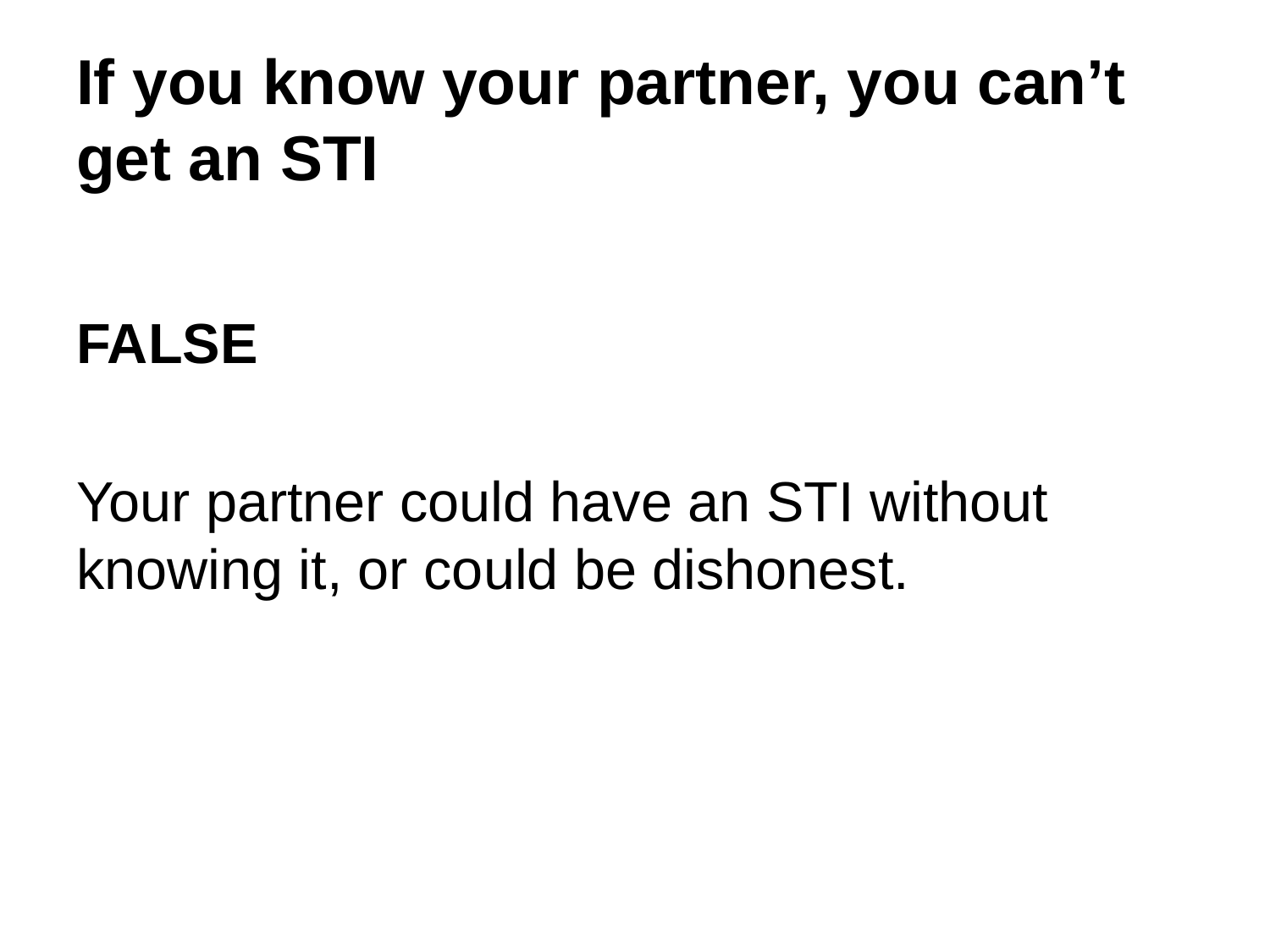

# If you know your partner, you can’t get an STI

FALSE

Your partner could have an STI without knowing it, or could be dishonest.